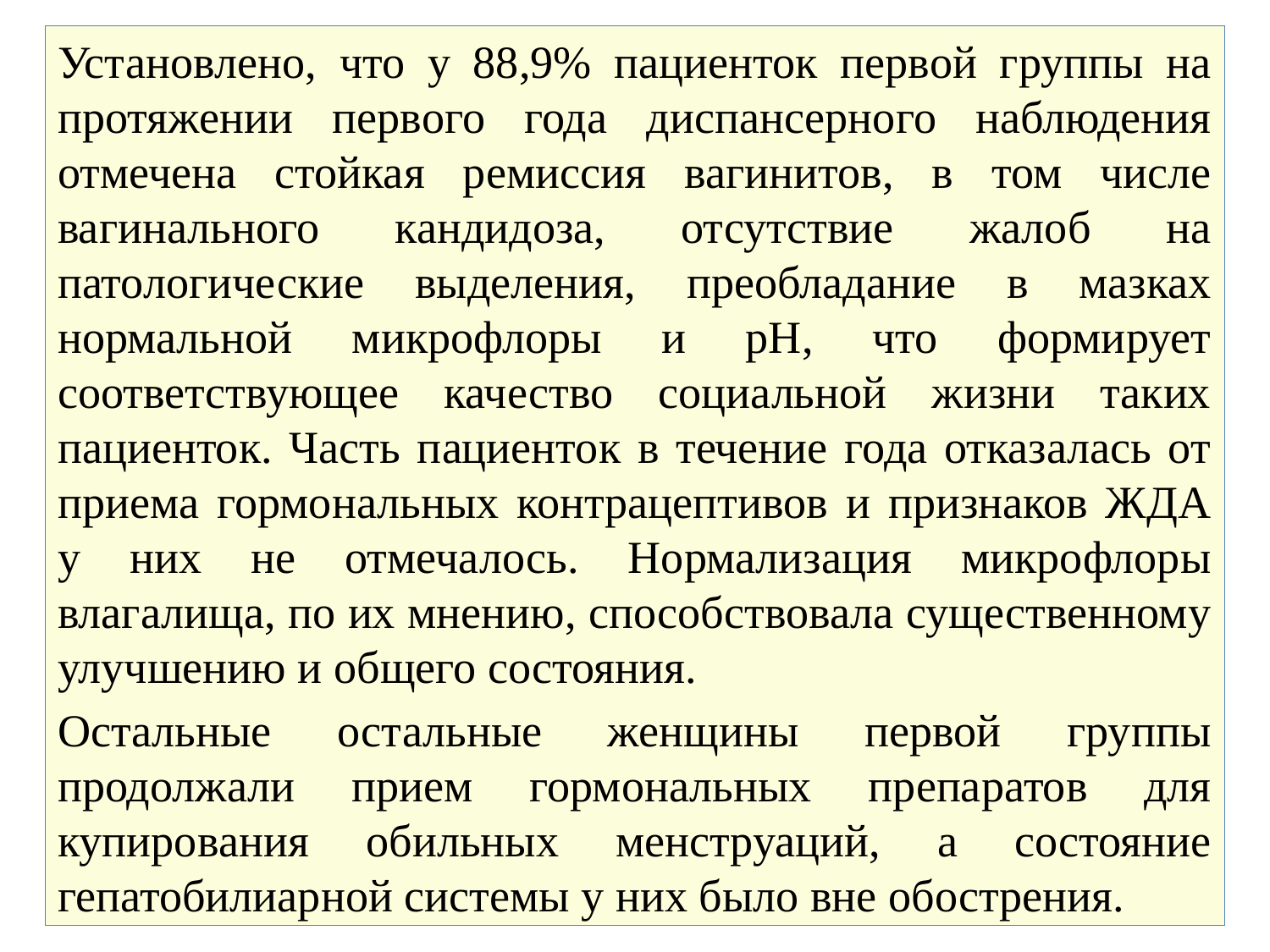

Установлено, что у 88,9% пациенток первой группы на протяжении первого года диспансерного наблюдения отмечена стойкая ремиссия вагинитов, в том числе вагинального кандидоза, отсутствие жалоб на патологические выделения, преобладание в мазках нормальной микрофлоры и рН, что формирует соответствующее качество социальной жизни таких пациенток. Часть пациенток в течение года отказалась от приема гормональных контрацептивов и признаков ЖДА у них не отмечалось. Нормализация микрофлоры влагалища, по их мнению, способствовала существенному улучшению и общего состояния.
Остальные остальные женщины первой группы продолжали прием гормональных препаратов для купирования обильных менструаций, а состояние гепатобилиарной системы у них было вне обострения.